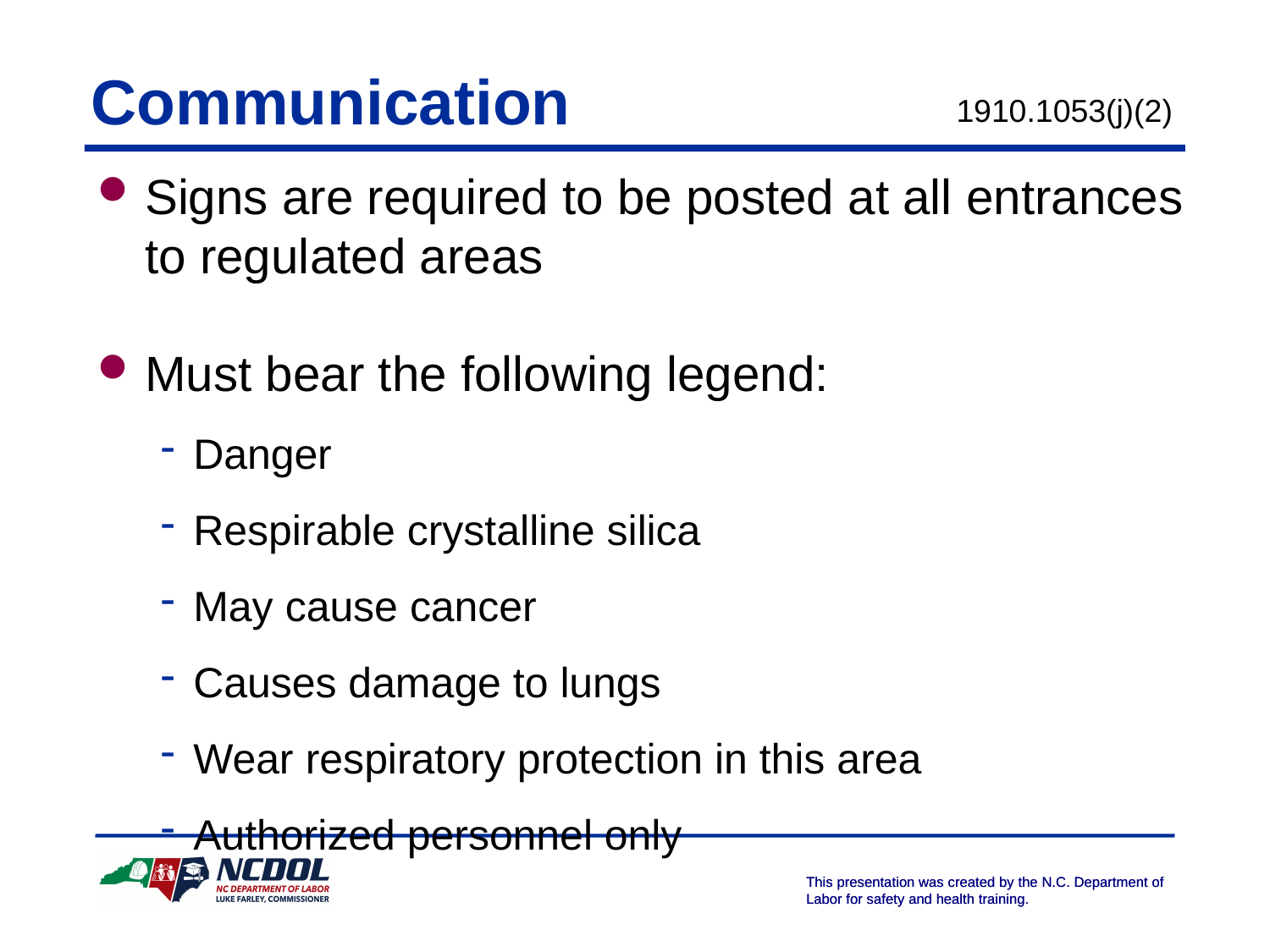

# Communication
1910.1053(j)(2)
Signs are required to be posted at all entrances to regulated areas

Must bear the following legend:
Danger
Respirable crystalline silica
May cause cancer
Causes damage to lungs
Wear respiratory protection in this area
Authorized personnel only